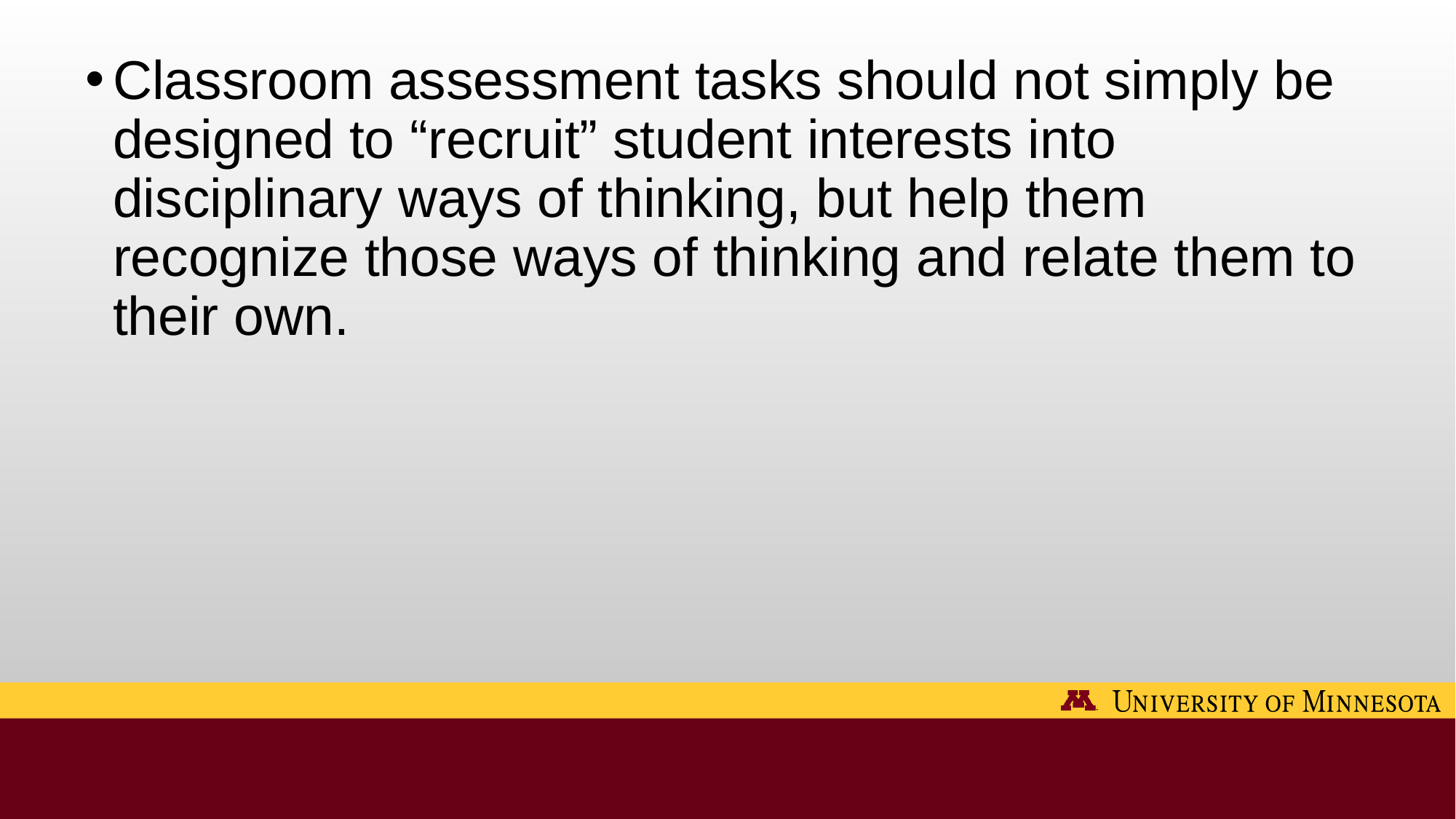

Classroom assessment tasks should not simply be designed to “recruit” student interests into disciplinary ways of thinking, but help them recognize those ways of thinking and relate them to their own.
#